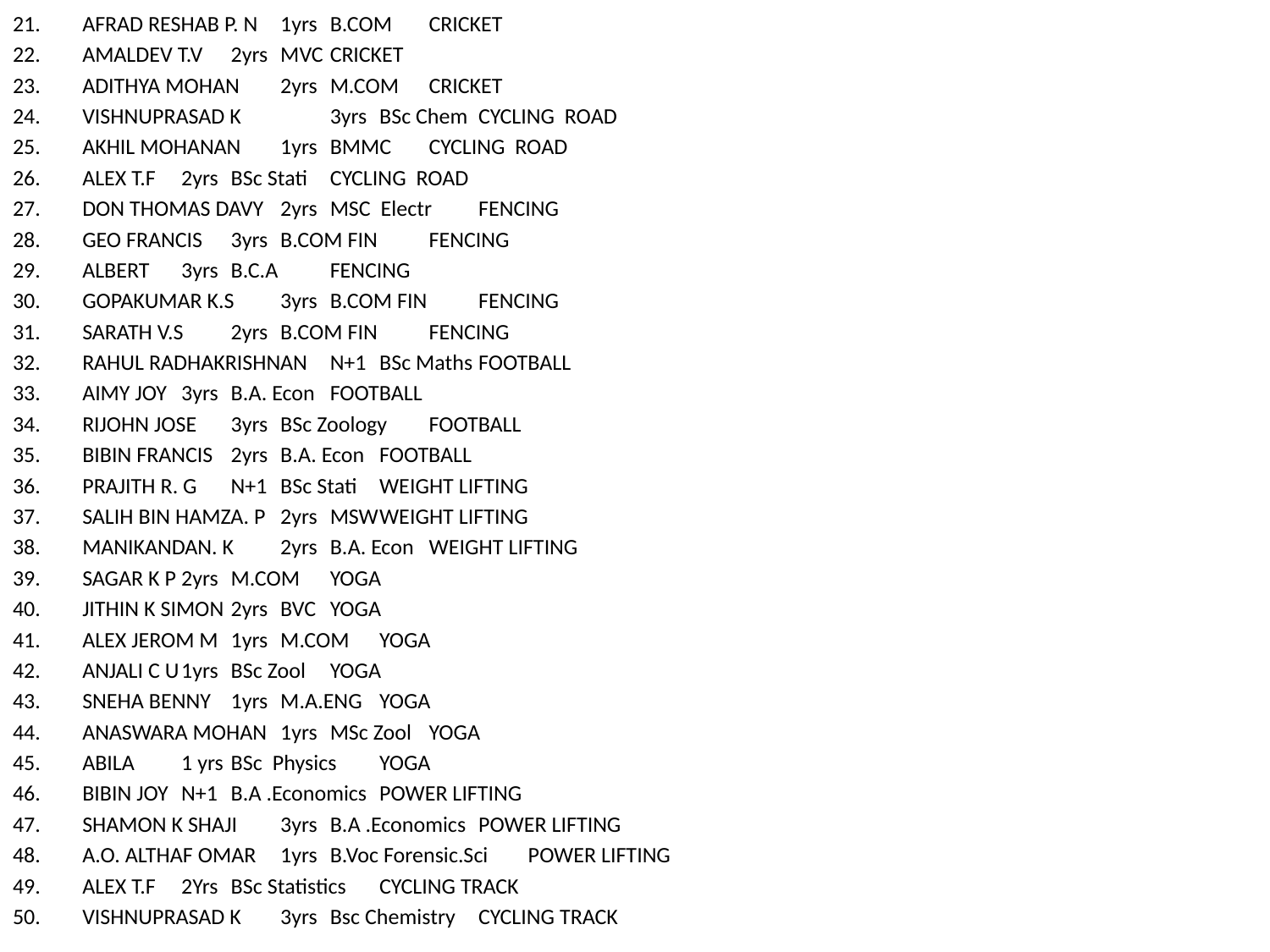

AFRAD RESHAB P. N		1yrs	B.COM 			CRICKET
AMALDEV T.V			2yrs	MVC			CRICKET
ADITHYA MOHAN			2yrs	M.COM 			CRICKET
VISHNUPRASAD K	    		3yrs	BSc Chem			CYCLING  ROAD
AKHIL MOHANAN			1yrs	BMMC			CYCLING  ROAD
ALEX T.F			2yrs	BSc Stati			CYCLING  ROAD
DON THOMAS DAVY		2yrs	MSC  Electr			FENCING
GEO FRANCIS			3yrs	B.COM FIN 			FENCING
ALBERT			3yrs	B.C.A 			FENCING
GOPAKUMAR K.S			3yrs	B.COM FIN 			FENCING
SARATH V.S			2yrs	B.COM FIN 			FENCING
RAHUL RADHAKRISHNAN		N+1	BSc Maths 			FOOTBALL
AIMY JOY			3yrs	B.A. Econ			FOOTBALL
RIJOHN JOSE			3yrs	BSc Zoology 			FOOTBALL
BIBIN FRANCIS			2yrs	B.A. Econ			FOOTBALL
PRAJITH R. G			N+1	BSc Stati			WEIGHT LIFTING
SALIH BIN HAMZA. P		2yrs	MSW			WEIGHT LIFTING
MANIKANDAN. K			2yrs	B.A. Econ 			WEIGHT LIFTING
SAGAR K P			2yrs	M.COM 			YOGA
JITHIN K SIMON			2yrs	BVC 			YOGA
ALEX JEROM M			1yrs	M.COM 			YOGA
ANJALI C U			1yrs	BSc Zool			YOGA
SNEHA BENNY			1yrs	M.A.ENG			YOGA
ANASWARA MOHAN		1yrs	MSc Zool			YOGA
ABILA 			1 yrs 	BSc  Physics 			YOGA
BIBIN JOY			N+1	B.A .Economics 		POWER LIFTING
SHAMON K SHAJI			3yrs	B.A .Economics 		POWER LIFTING
A.O. ALTHAF OMAR			1yrs	B.Voc Forensic.Sci 		POWER LIFTING
ALEX T.F			2Yrs	BSc Statistics 			CYCLING TRACK
VISHNUPRASAD K			3yrs	Bsc Chemistry		CYCLING TRACK